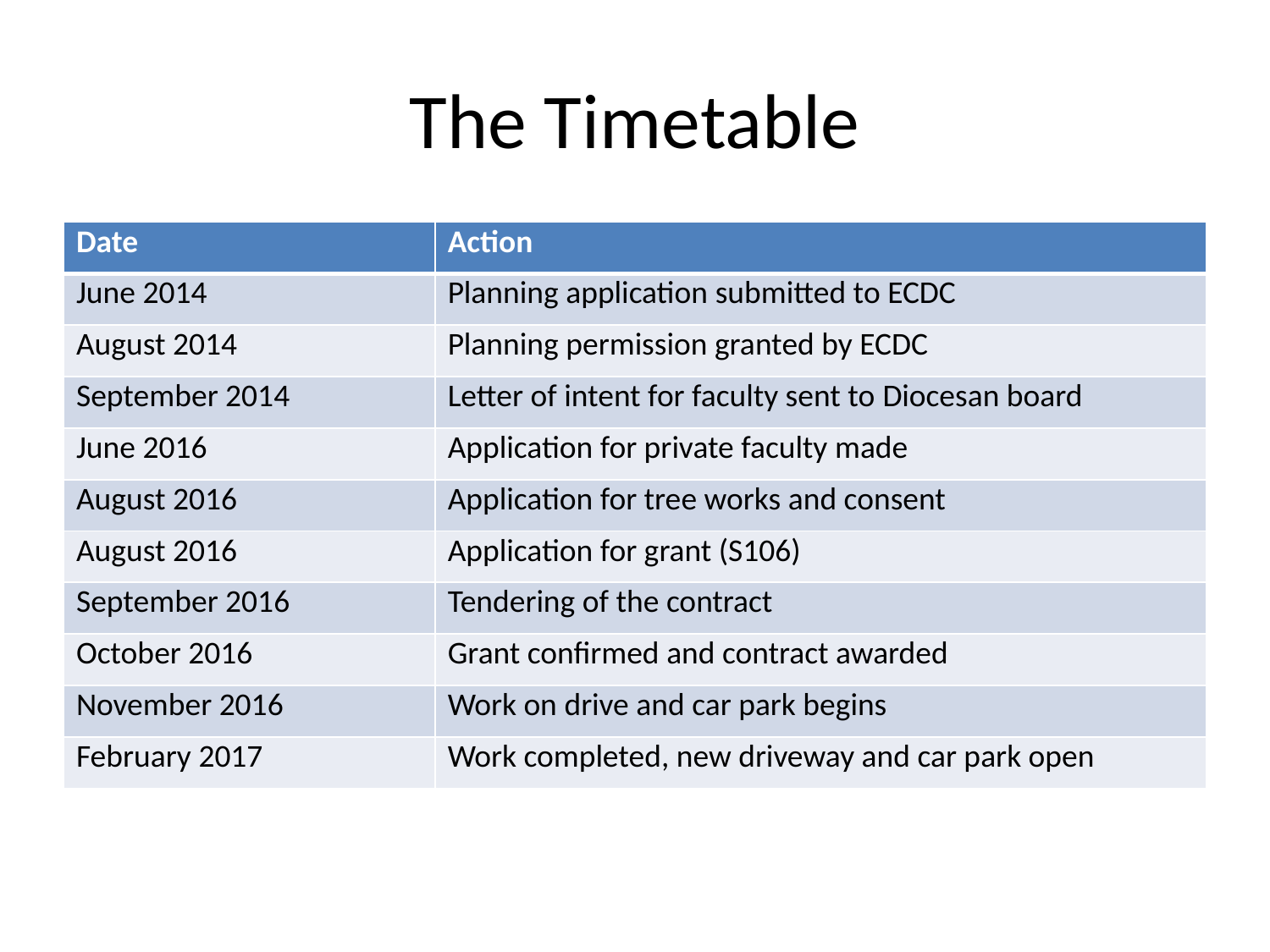

# The Timetable
| Date | Action |
| --- | --- |
| June 2014 | Planning application submitted to ECDC |
| August 2014 | Planning permission granted by ECDC |
| September 2014 | Letter of intent for faculty sent to Diocesan board |
| June 2016 | Application for private faculty made |
| August 2016 | Application for tree works and consent |
| August 2016 | Application for grant (S106) |
| September 2016 | Tendering of the contract |
| October 2016 | Grant confirmed and contract awarded |
| November 2016 | Work on drive and car park begins |
| February 2017 | Work completed, new driveway and car park open |